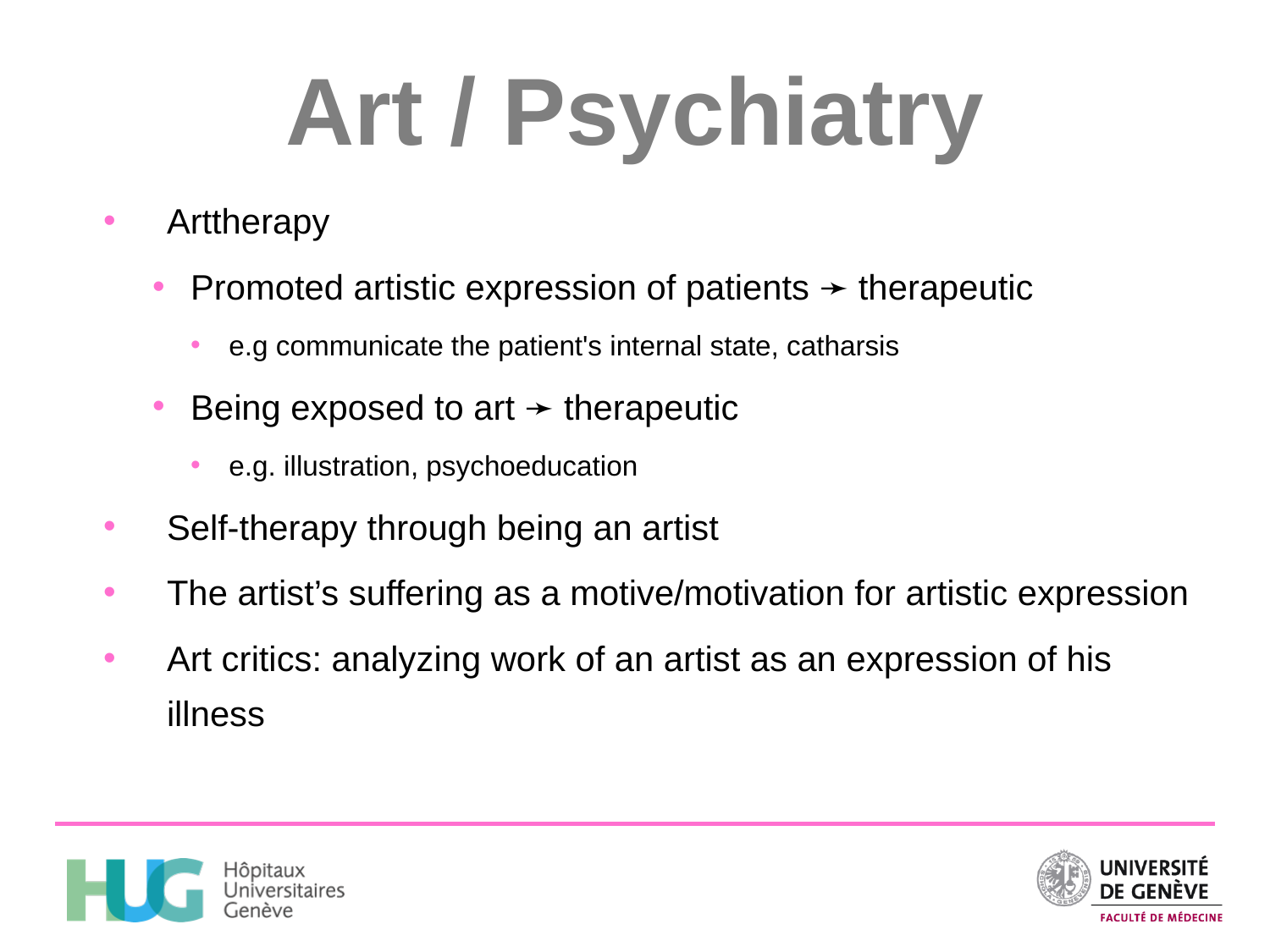

# Art / Psychiatry
Arttherapy
Promoted artistic expression of patients ➛ therapeutic
e.g communicate the patient's internal state, catharsis
Being exposed to art ➛ therapeutic
e.g. illustration, psychoeducation
Self-therapy through being an artist
The artist’s suffering as a motive/motivation for artistic expression
Art critics: analyzing work of an artist as an expression of his illness